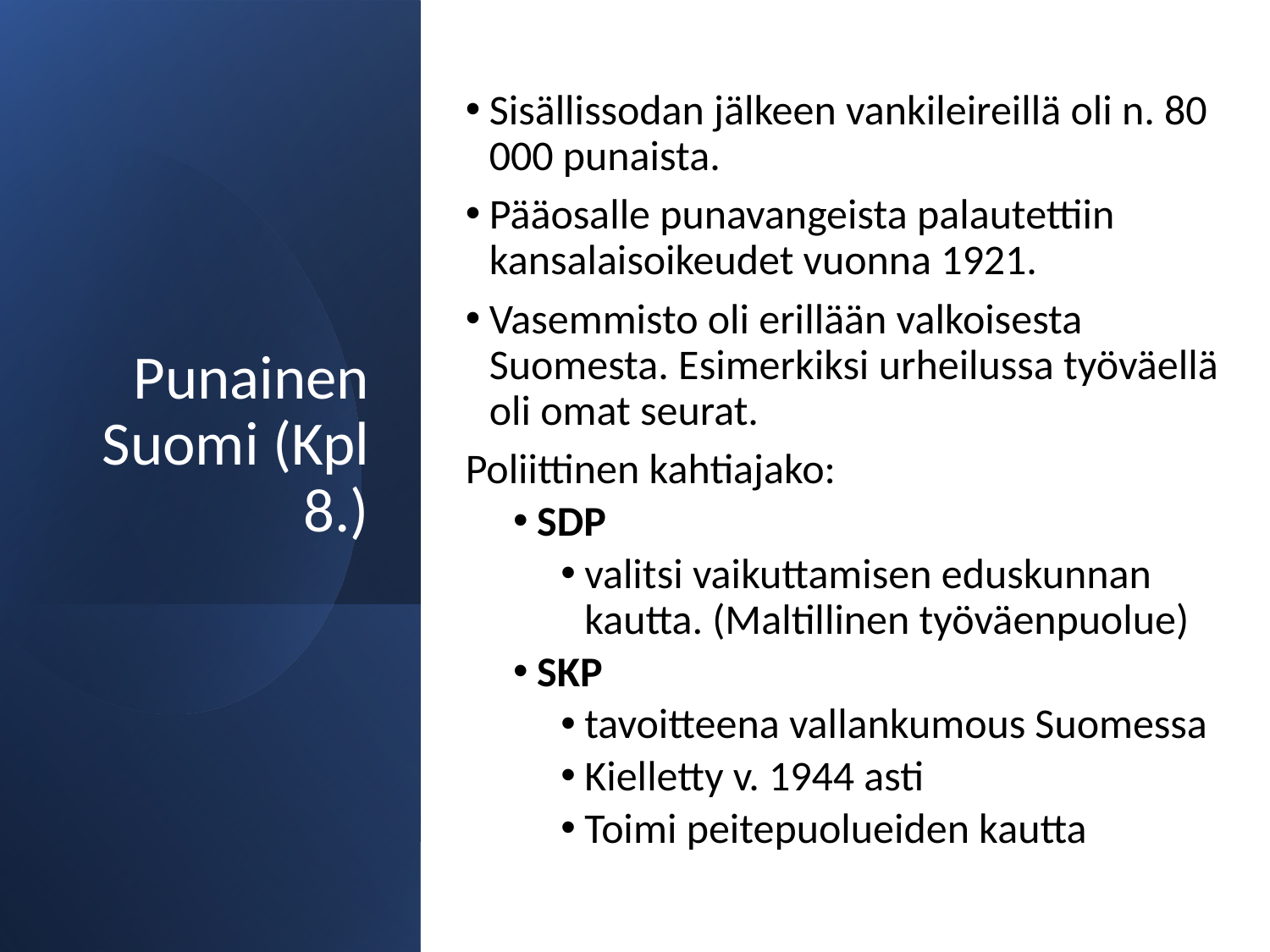

Sisällissodan jälkeen vankileireillä oli n. 80 000 punaista.
Pääosalle punavangeista palautettiin kansalaisoikeudet vuonna 1921.
Vasemmisto oli erillään valkoisesta Suomesta. Esimerkiksi urheilussa työväellä oli omat seurat.
Poliittinen kahtiajako:
SDP
valitsi vaikuttamisen eduskunnan kautta. (Maltillinen työväenpuolue)
SKP
tavoitteena vallankumous Suomessa
Kielletty v. 1944 asti
Toimi peitepuolueiden kautta
# Punainen Suomi (Kpl 8.)